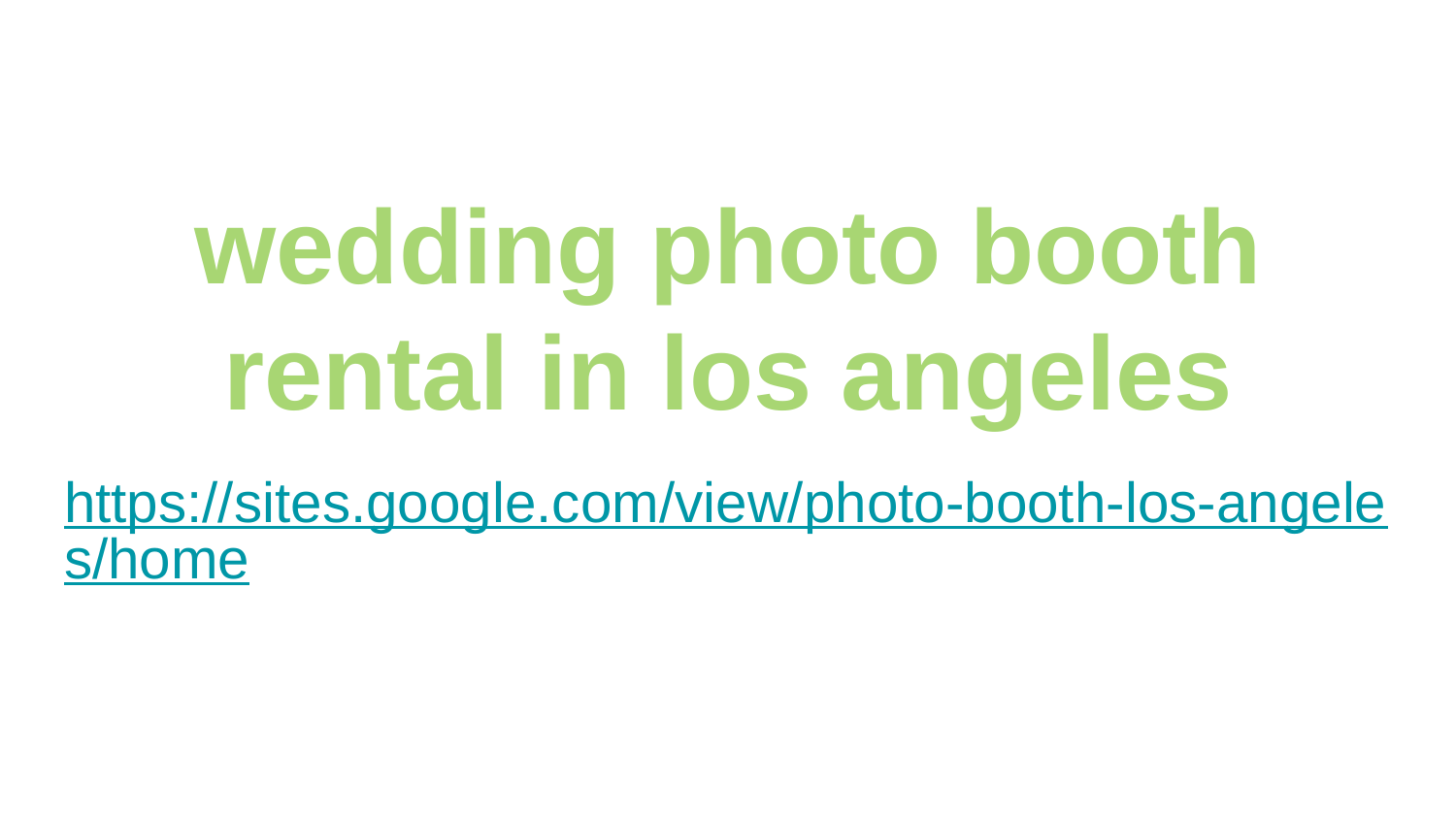

# wedding photo booth rental in los angeles
https://sites.google.com/view/photo-booth-los-angeles/home